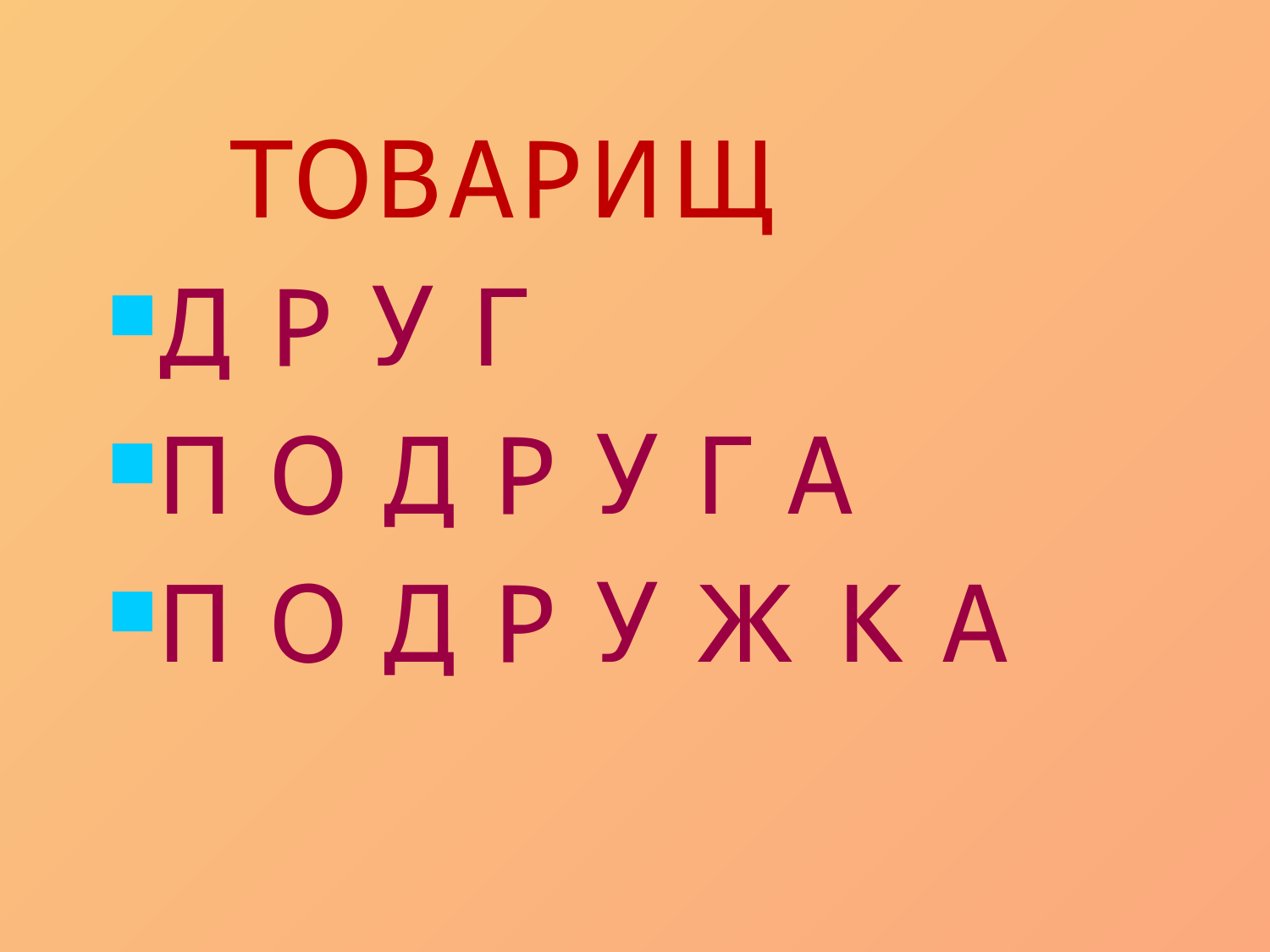

ТОВАРИЩ
Д Р У Г
П О Д Р У Г А
П О Д Р У Ж К А